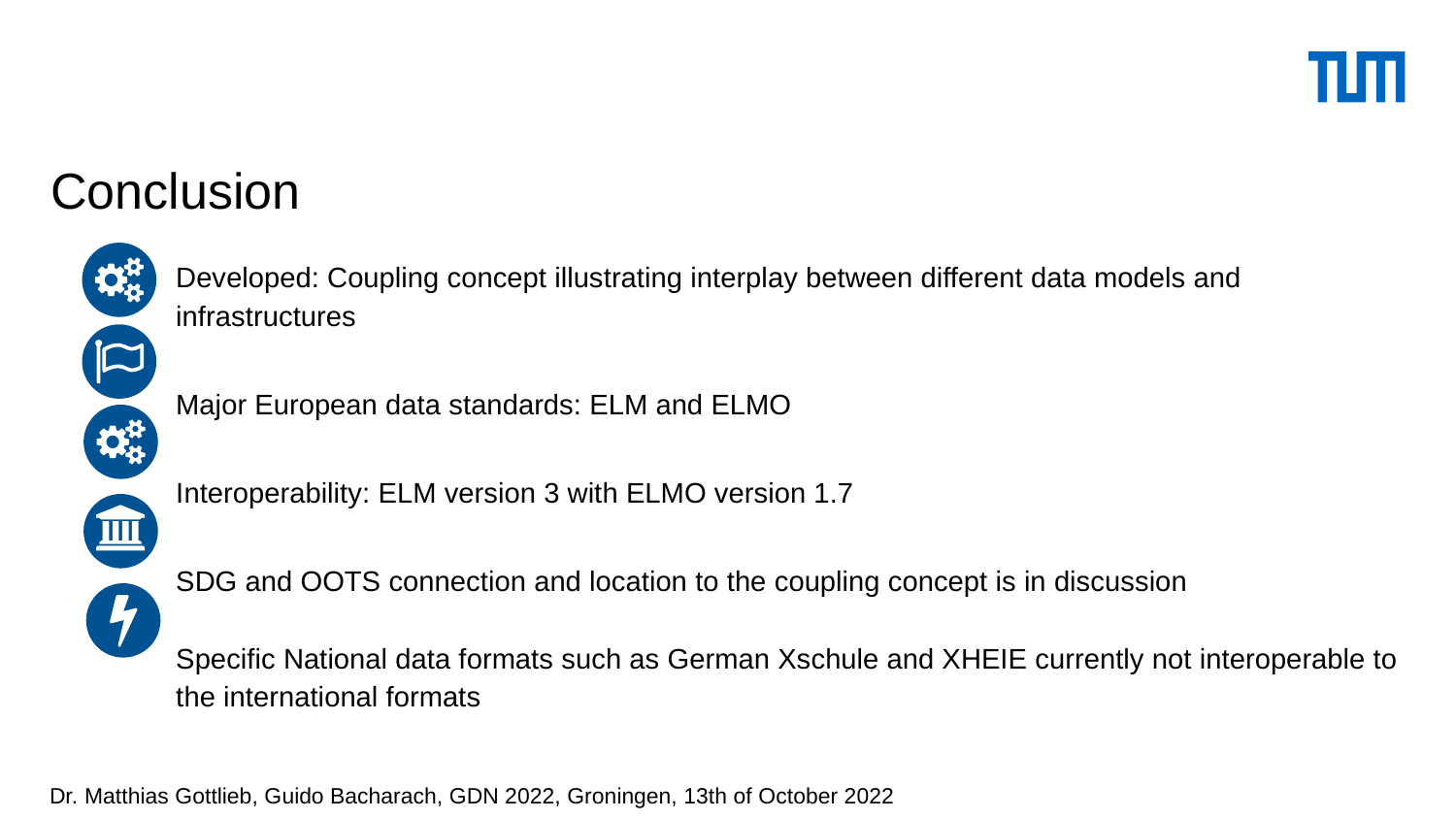

# Conclusion

Developed: Coupling concept illustrating interplay between different data models and infrastructures

Major European data standards: ELM and ELMO

Interoperability: ELM version 3 with ELMO version 1.7

SDG and OOTS connection and location to the coupling concept is in discussion

Specific National data formats such as German Xschule and XHEIE currently not interoperable to the international formats

Dr. Matthias Gottlieb, Guido Bacharach, GDN 2022, Groningen, 13th of October 2022